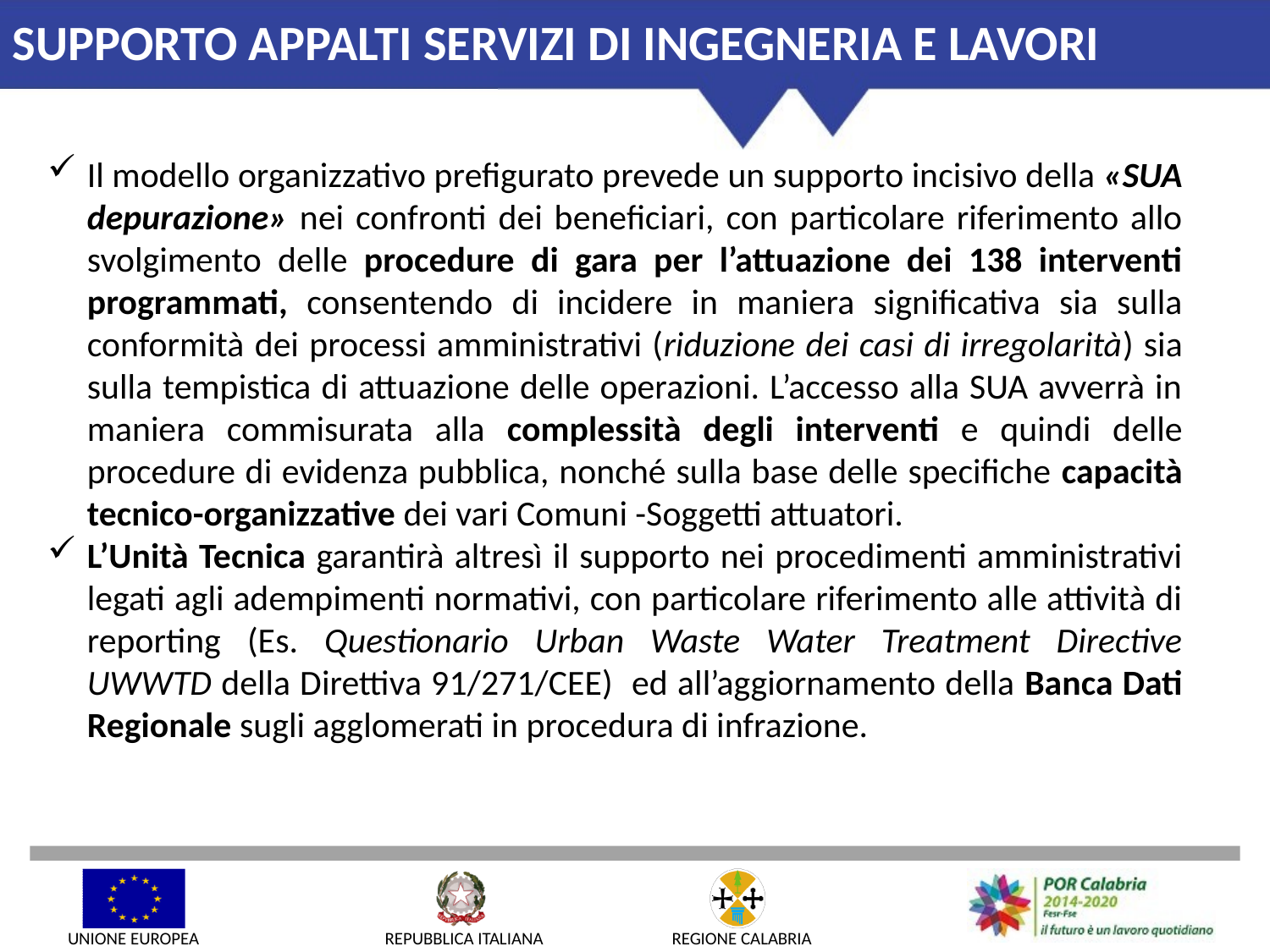

SUPPORTO APPALTI SERVIZI DI INGEGNERIA E LAVORI
Il modello organizzativo prefigurato prevede un supporto incisivo della «SUA depurazione» nei confronti dei beneficiari, con particolare riferimento allo svolgimento delle procedure di gara per l’attuazione dei 138 interventi programmati, consentendo di incidere in maniera significativa sia sulla conformità dei processi amministrativi (riduzione dei casi di irregolarità) sia sulla tempistica di attuazione delle operazioni. L’accesso alla SUA avverrà in maniera commisurata alla complessità degli interventi e quindi delle procedure di evidenza pubblica, nonché sulla base delle specifiche capacità tecnico-organizzative dei vari Comuni -Soggetti attuatori.
L’Unità Tecnica garantirà altresì il supporto nei procedimenti amministrativi legati agli adempimenti normativi, con particolare riferimento alle attività di reporting (Es. Questionario Urban Waste Water Treatment Directive UWWTD della Direttiva 91/271/CEE)  ed all’aggiornamento della Banca Dati Regionale sugli agglomerati in procedura di infrazione.